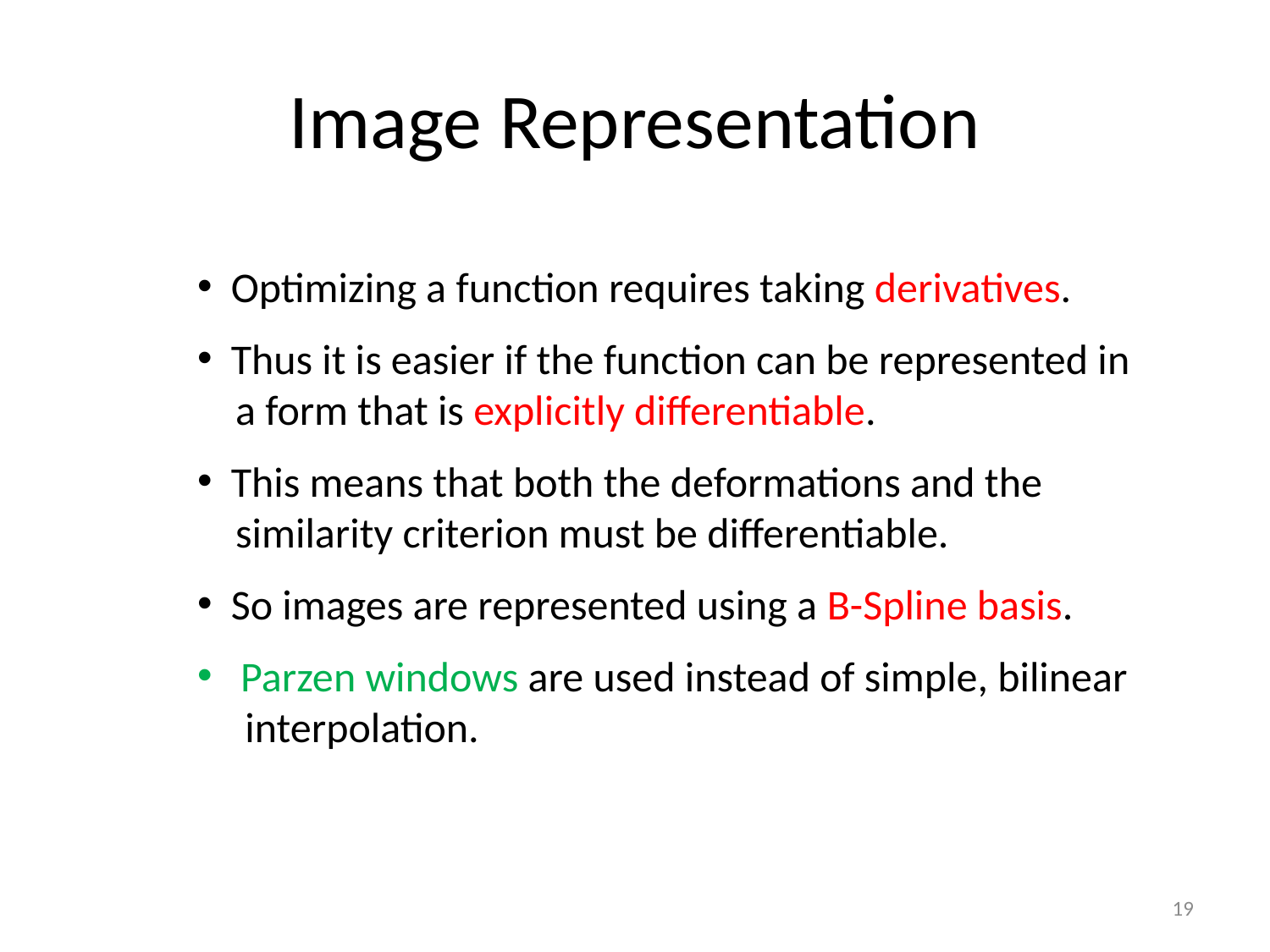

# Image Representation
  Optimizing a function requires taking derivatives.
  Thus it is easier if the function can be represented in
    a form that is explicitly differentiable.
  This means that both the deformations and the
    similarity criterion must be differentiable.
  So images are represented using a B-Spline basis.
   Parzen windows are used instead of simple, bilinear
     interpolation.
19